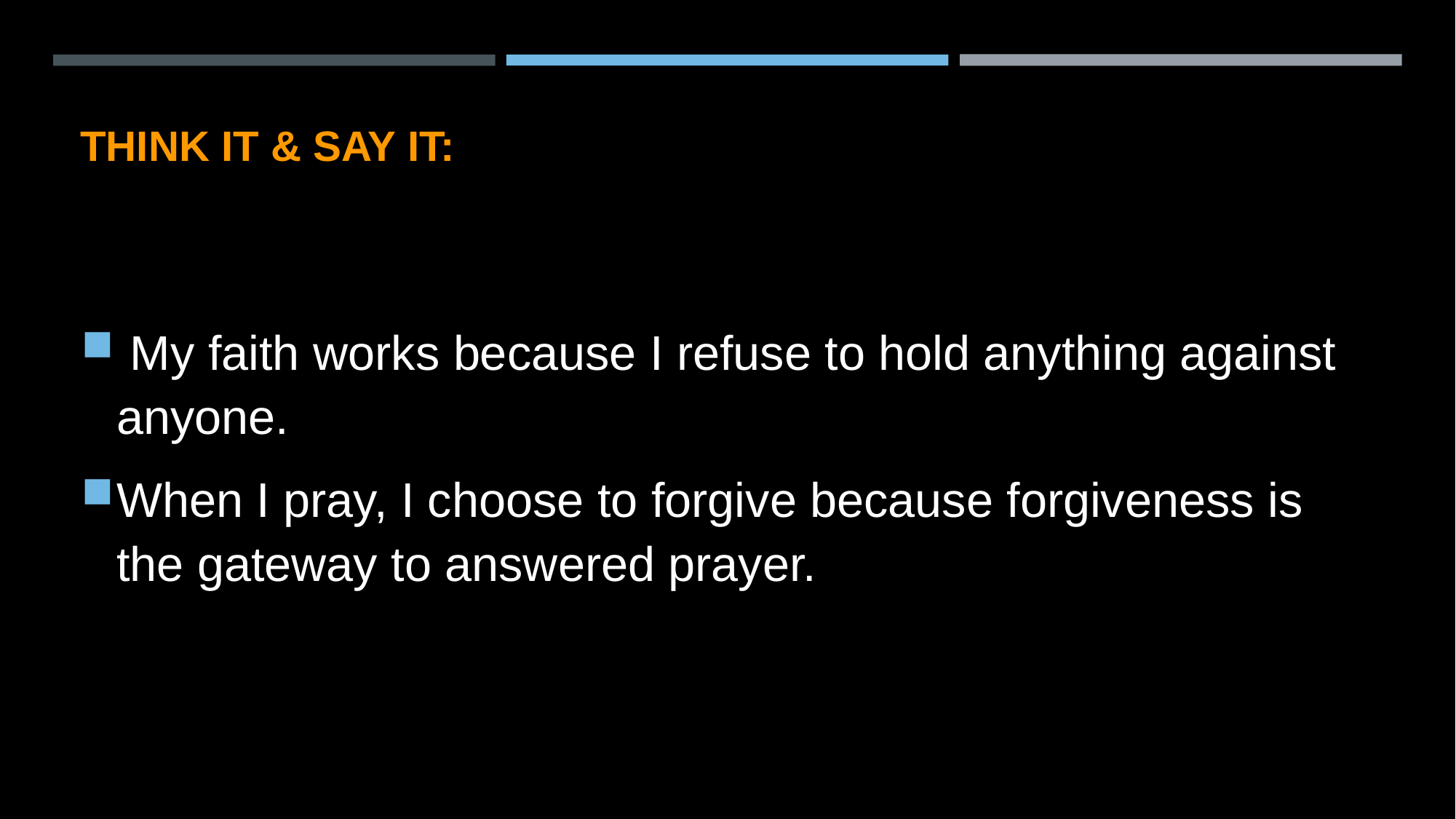

# THINK IT & SAY IT:
 My faith works because I refuse to hold anything against anyone.
When I pray, I choose to forgive because forgiveness is the gateway to answered prayer.